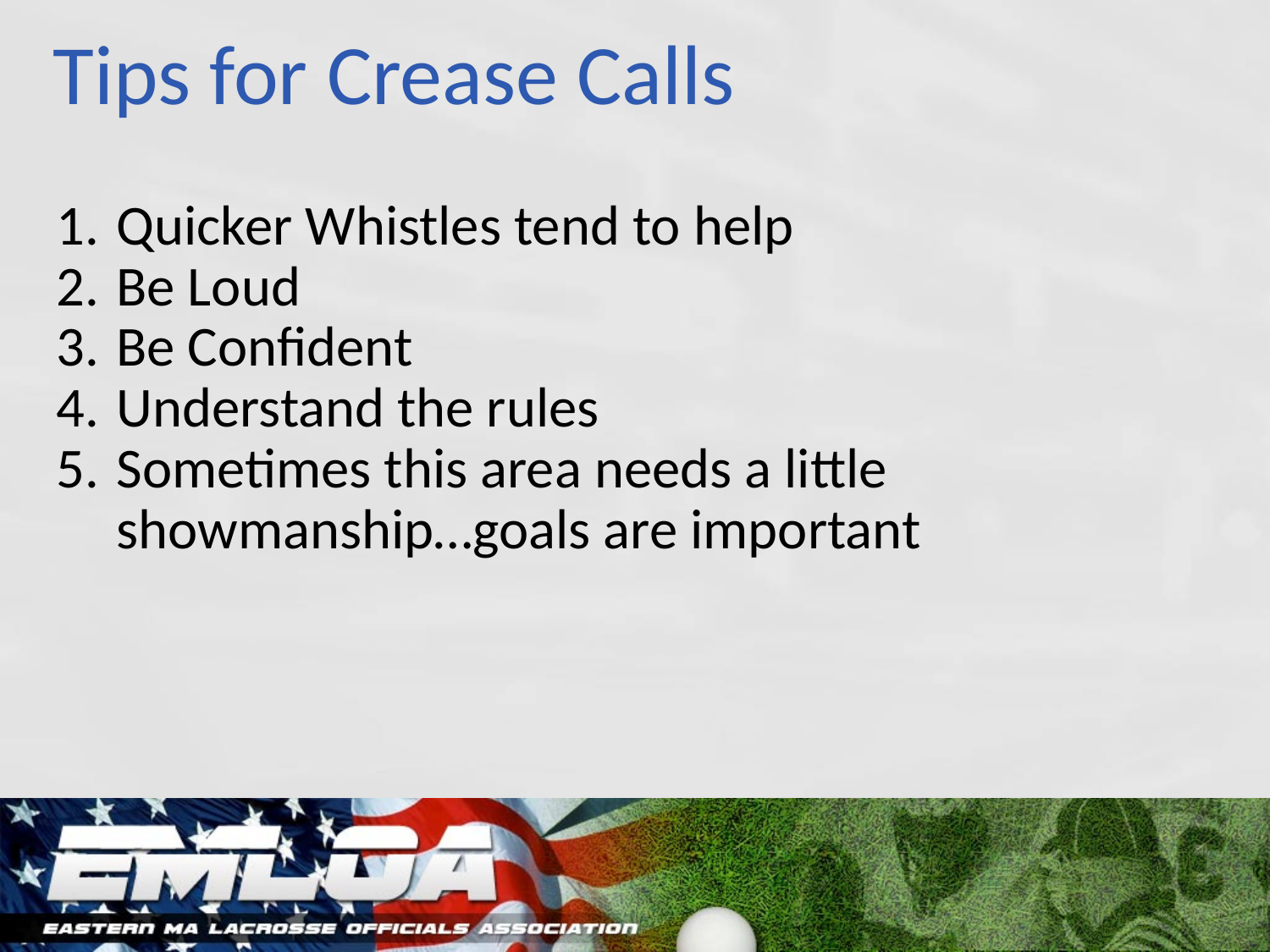

# Tips for Crease Calls
Quicker Whistles tend to help
Be Loud
Be Confident
Understand the rules
Sometimes this area needs a little showmanship…goals are important